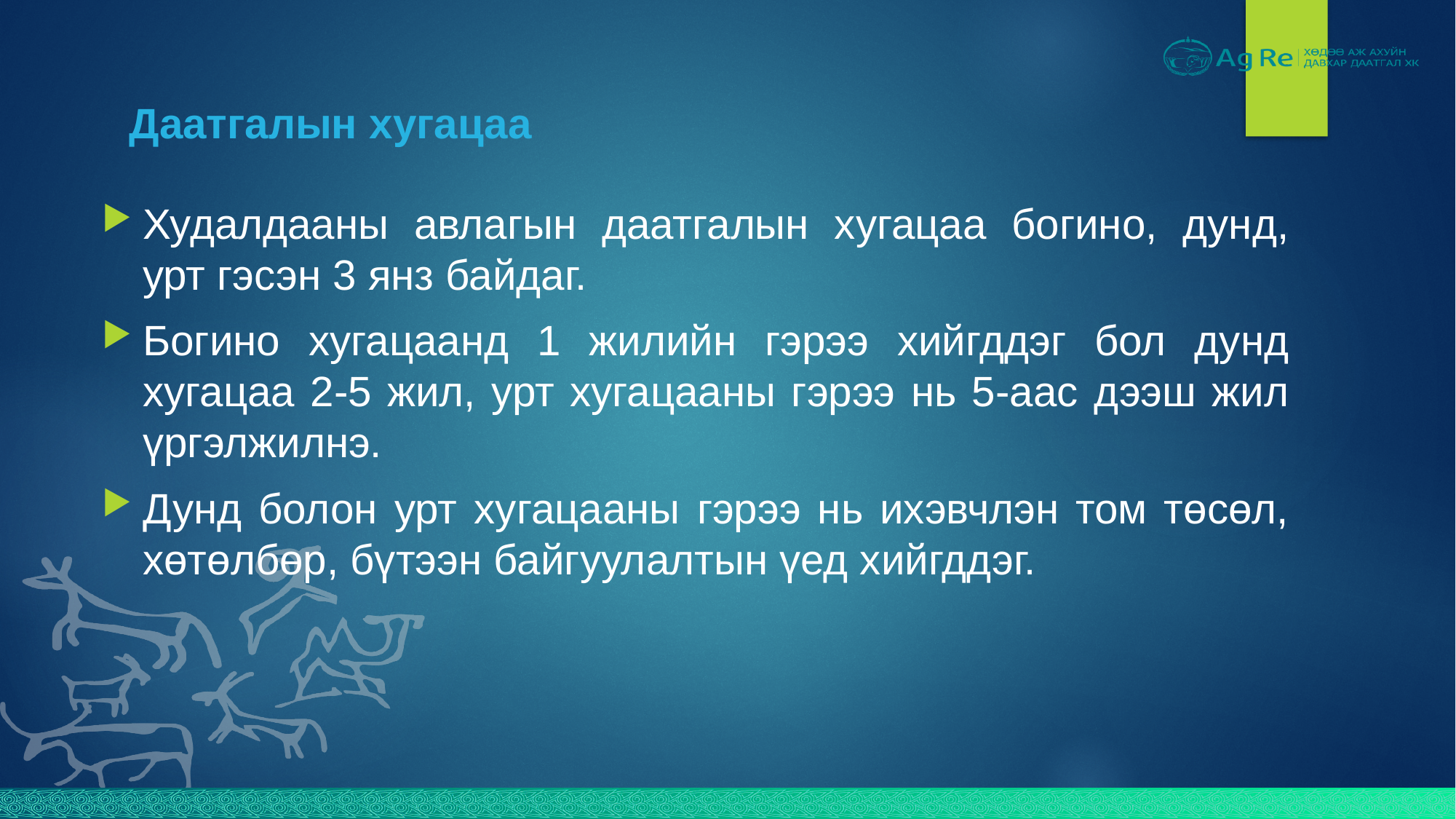

# Даатгалын хугацаа
Худалдааны авлагын даатгалын хугацаа богино, дунд, урт гэсэн 3 янз байдаг.
Богино хугацаанд 1 жилийн гэрээ хийгддэг бол дунд хугацаа 2-5 жил, урт хугацааны гэрээ нь 5-аас дээш жил үргэлжилнэ.
Дунд болон урт хугацааны гэрээ нь ихэвчлэн том төсөл, хөтөлбөр, бүтээн байгуулалтын үед хийгддэг.